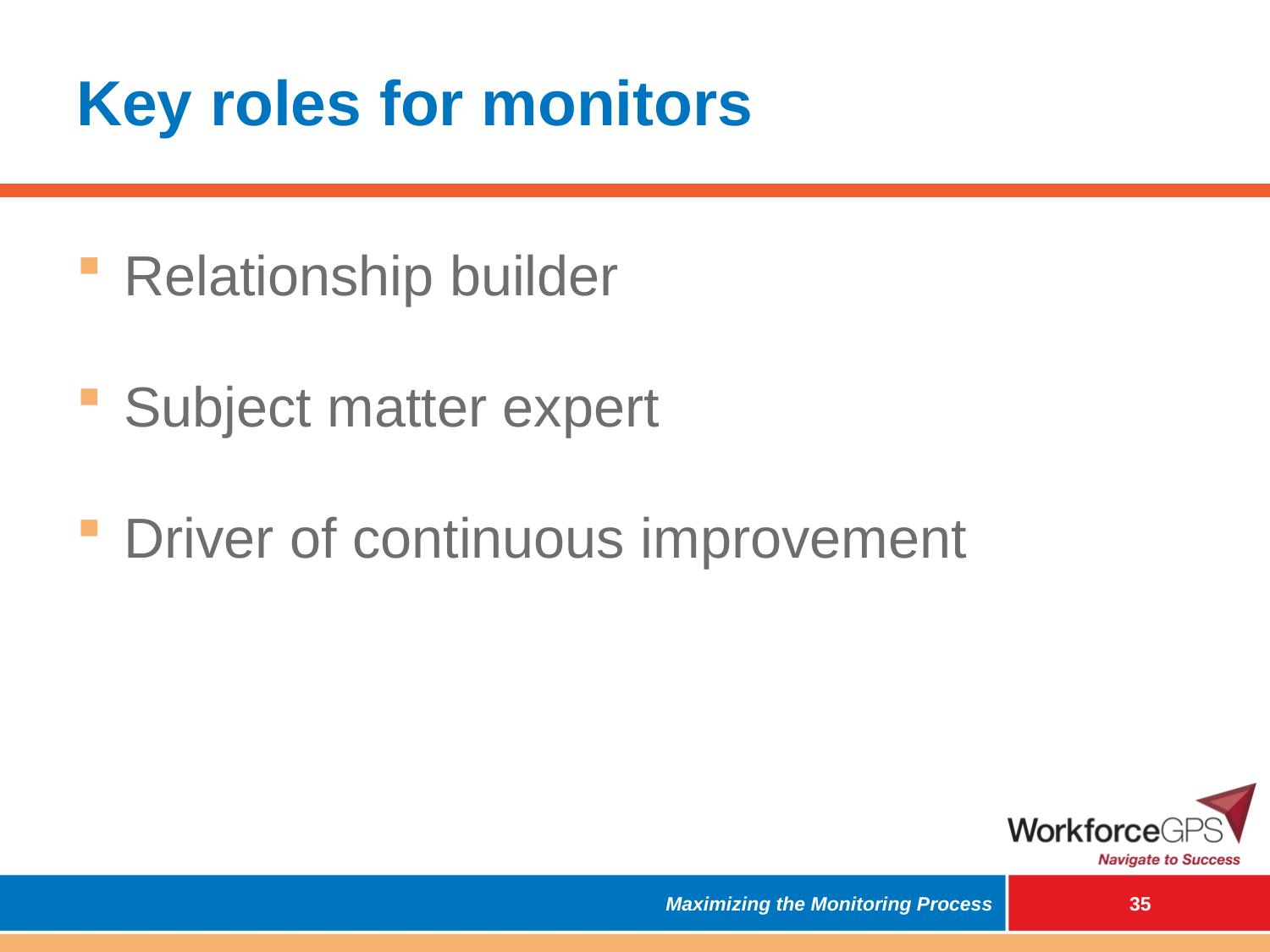

# Key roles for monitors
Relationship builder
Subject matter expert
Driver of continuous improvement
Maximizing the Monitoring Process
 35